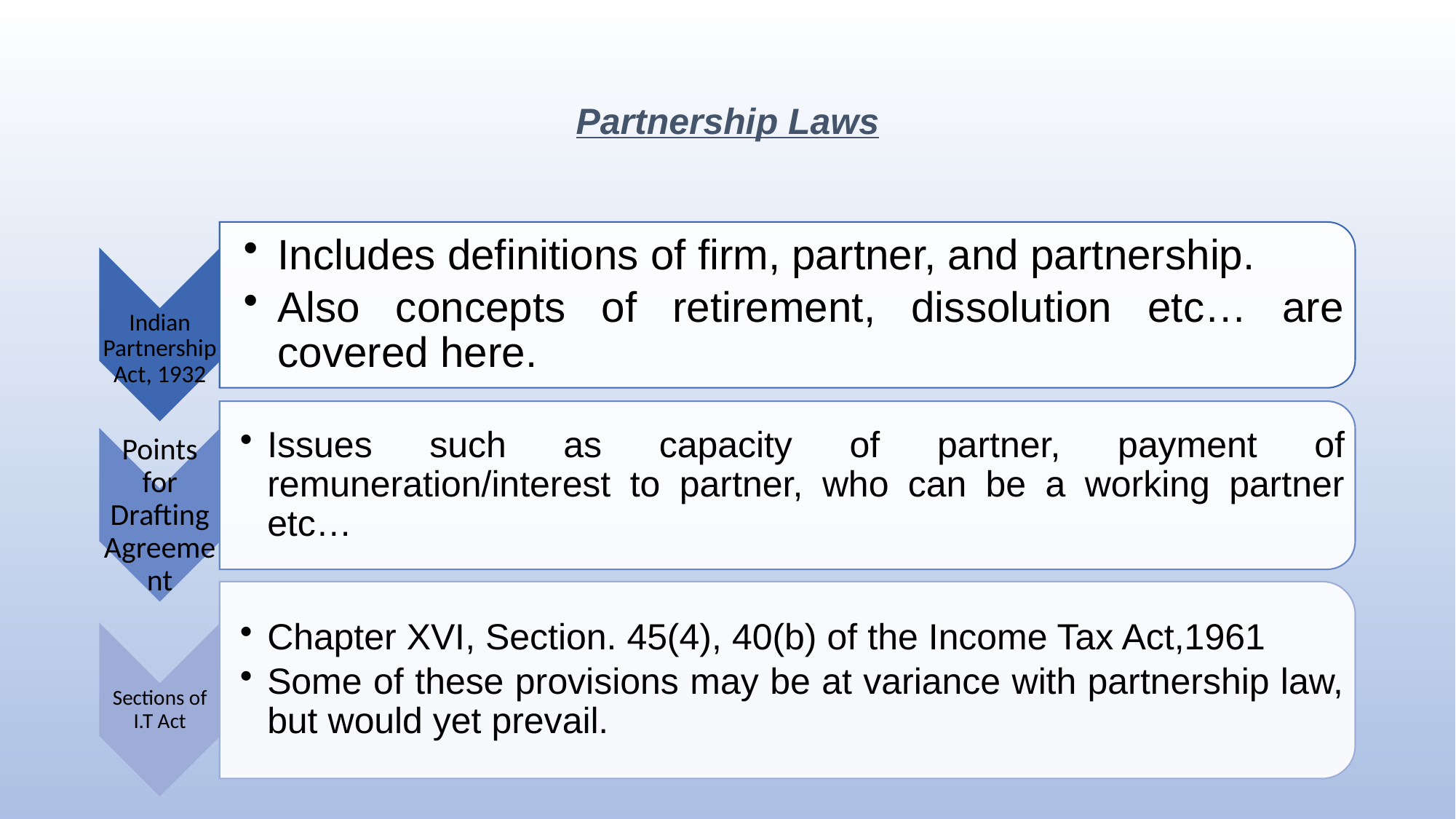

# Partnership Laws

Indian Partnership Act, 1932
Includes definitions of firm, partner, and partnership.
Also concepts of retirement, dissolution etc… are covered here.
Points for Drafting Agreement
Issues such as capacity of partner, payment of remuneration/interest to partner, who can be a working partner etc…
Sections of I.T Act
Chapter XVI, Section. 45(4), 40(b) of the Income Tax Act,1961
Some of these provisions may be at variance with partnership law, but would yet prevail.